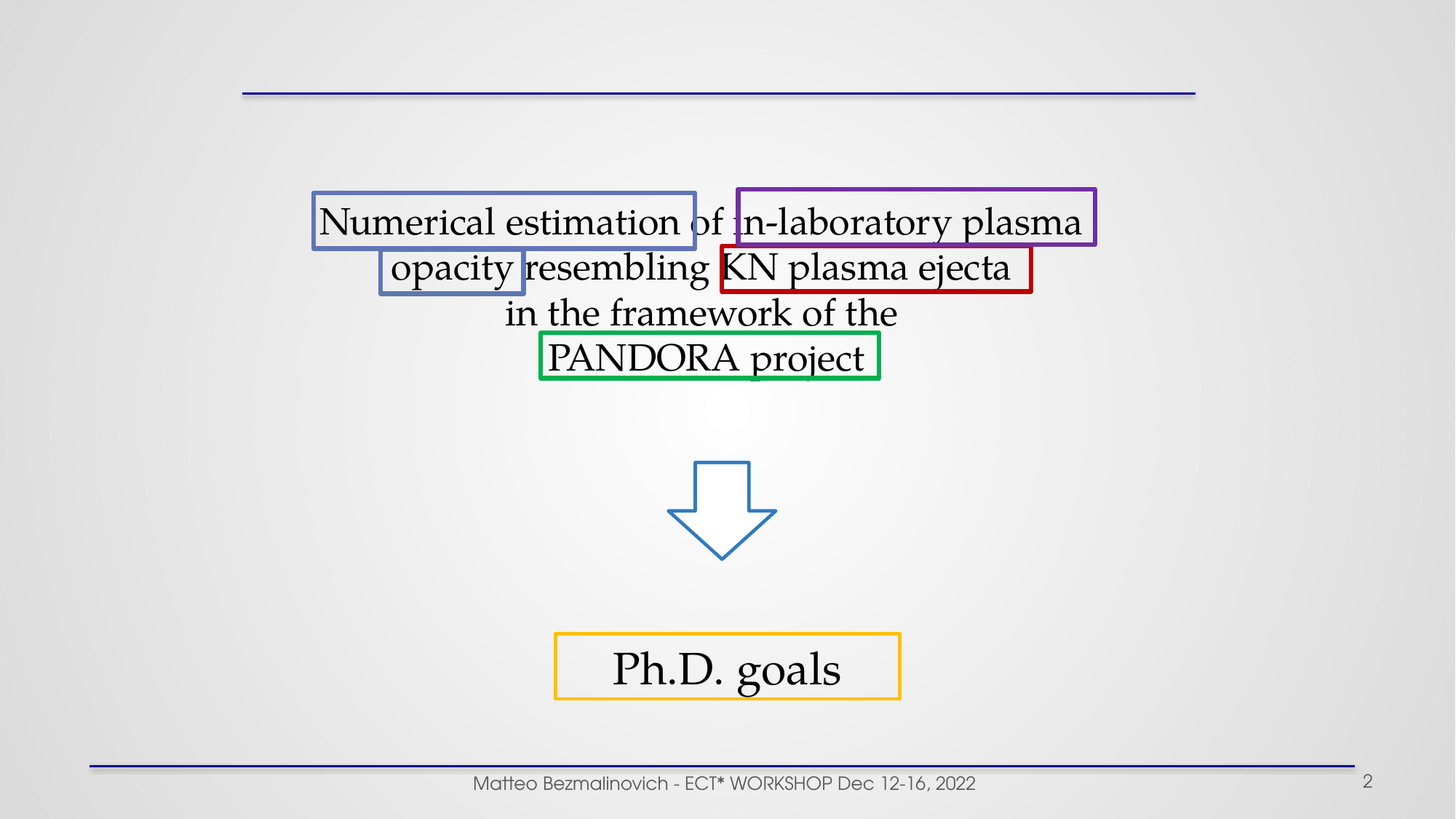

Numerical estimation of in-laboratory plasma
opacity resembling KN plasma ejecta
in the framework of the
PANDORA project

Ph.D. goals
2
Matteo Bezmalinovich - ECT* WORKSHOP Dec 12-16, 2022